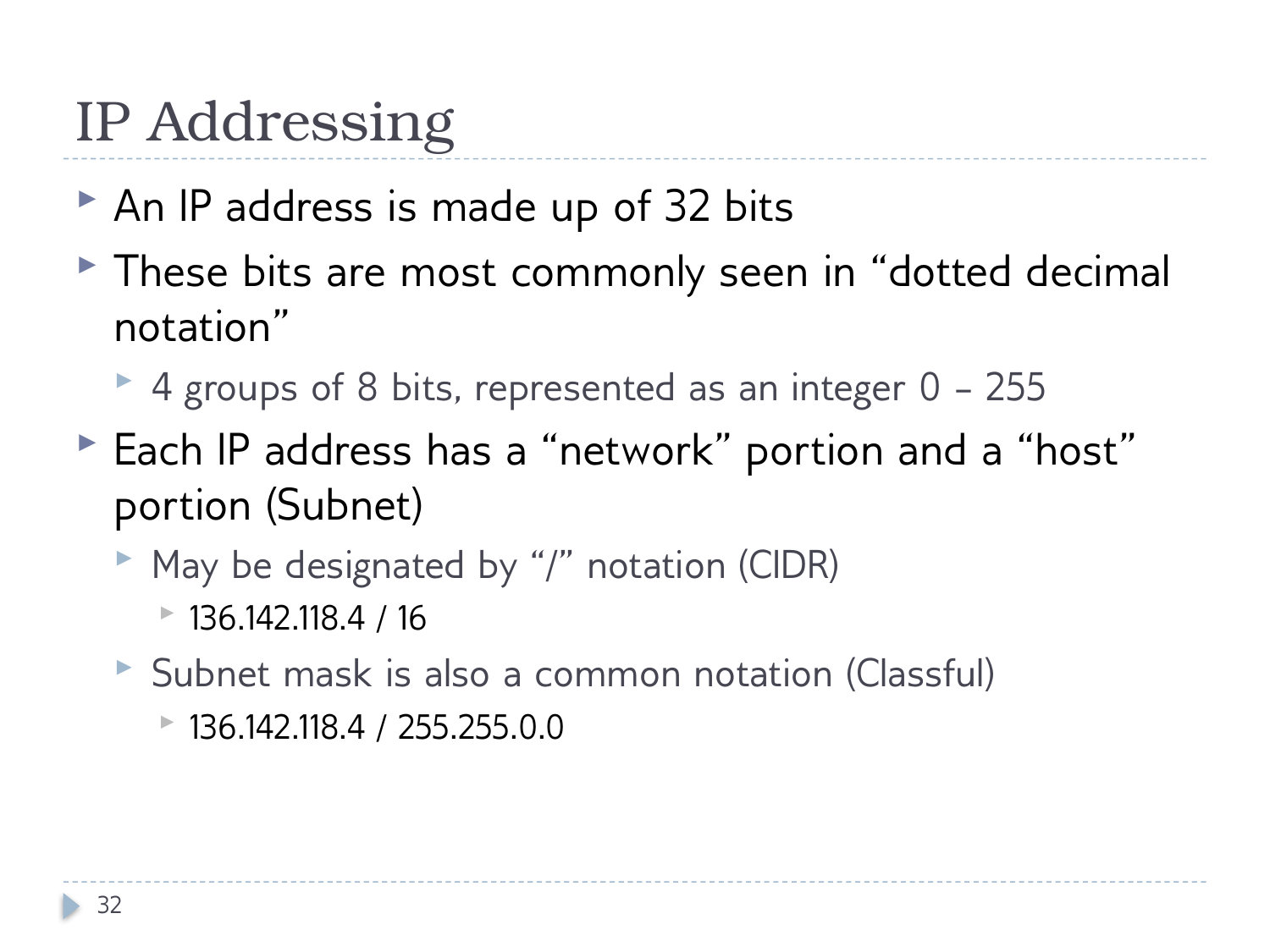

# IP Addressing
An IP address is made up of 32 bits
These bits are most commonly seen in “dotted decimal notation”
4 groups of 8 bits, represented as an integer 0 – 255
Each IP address has a “network” portion and a “host” portion (Subnet)
May be designated by “/” notation (CIDR)
136.142.118.4 / 16
Subnet mask is also a common notation (Classful)
136.142.118.4 / 255.255.0.0

32